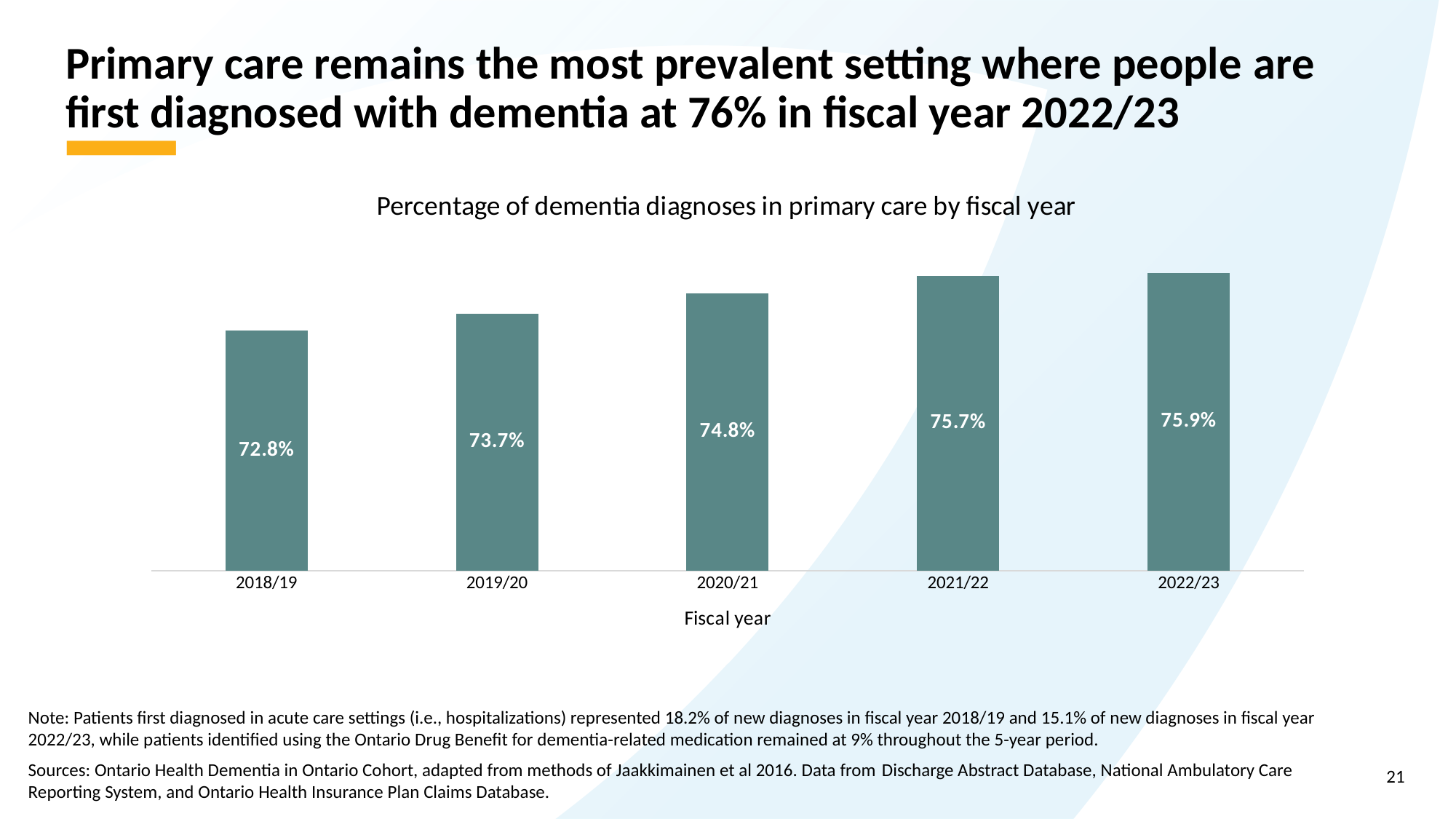

Primary care remains the most prevalent setting where people are first diagnosed with dementia at 76% in fiscal year 2022/23

### Chart: Percentage of dementia diagnoses in primary care by fiscal year

| Category | Series 1 |
|---|---|
| 2018/19 | 0.7279 |
| 2019/20 | 0.7368 |
| 2020/21 | 0.7477 |
| 2021/22 | 0.7572 |
| 2022/23 | 0.7586 |
Note: Patients first diagnosed in acute care settings (i.e., hospitalizations) represented 18.2% of new diagnoses in fiscal year 2018/19 and 15.1% of new diagnoses in fiscal year 2022/23, while patients identified using the Ontario Drug Benefit for dementia-related medication remained at 9% throughout the 5-year period.
Sources: Ontario Health Dementia in Ontario Cohort, adapted from methods of Jaakkimainen et al 2016. Data from Discharge Abstract Database, National Ambulatory Care Reporting System, and Ontario Health Insurance Plan Claims Database.
21